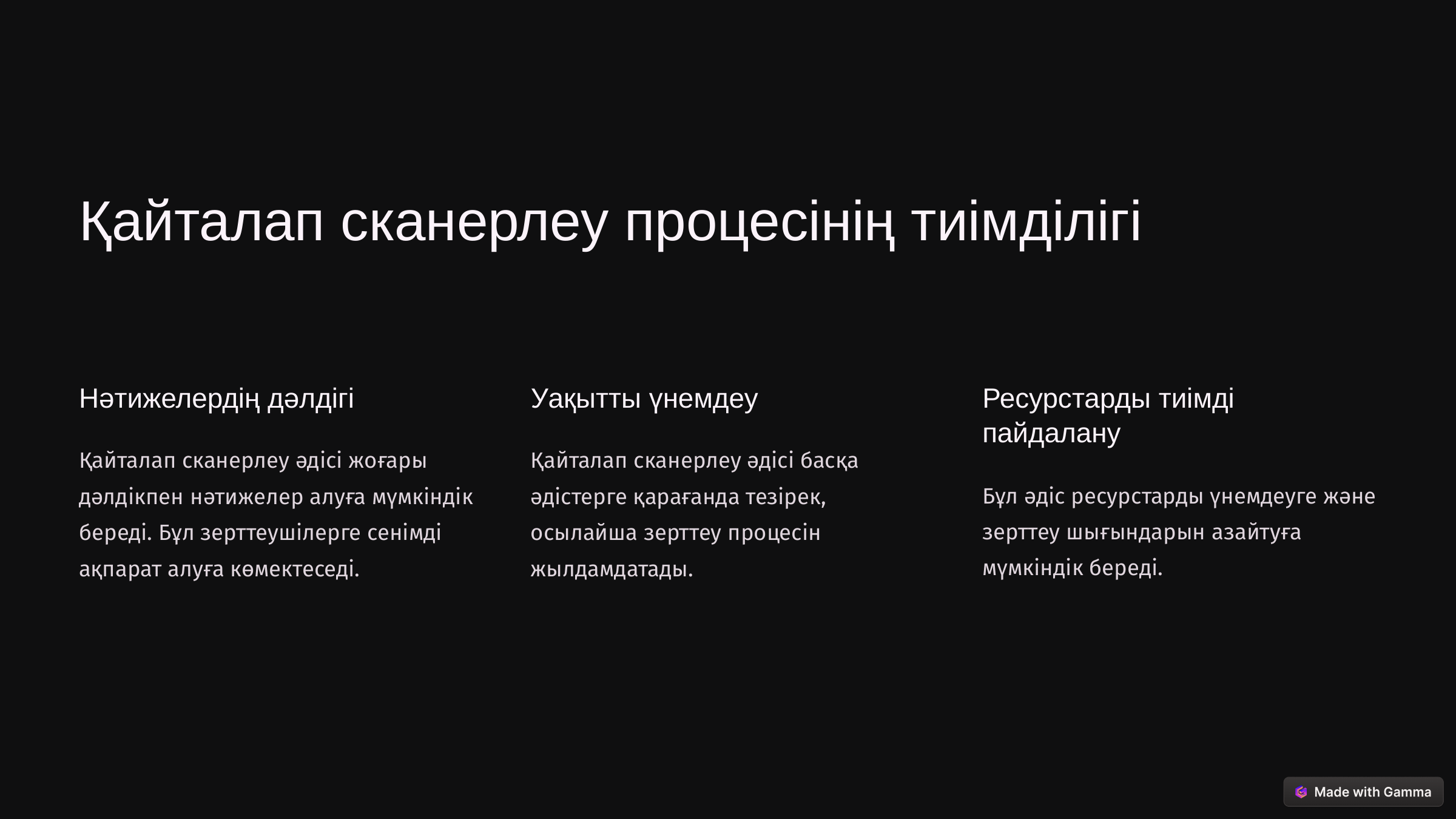

Қайталап сканерлеу процесінің тиімділігі
Нәтижелердің дәлдігі
Уақытты үнемдеу
Ресурстарды тиімді пайдалану
Қайталап сканерлеу әдісі жоғары дәлдікпен нәтижелер алуға мүмкіндік береді. Бұл зерттеушілерге сенімді ақпарат алуға көмектеседі.
Қайталап сканерлеу әдісі басқа әдістерге қарағанда тезірек, осылайша зерттеу процесін жылдамдатады.
Бұл әдіс ресурстарды үнемдеуге және зерттеу шығындарын азайтуға мүмкіндік береді.